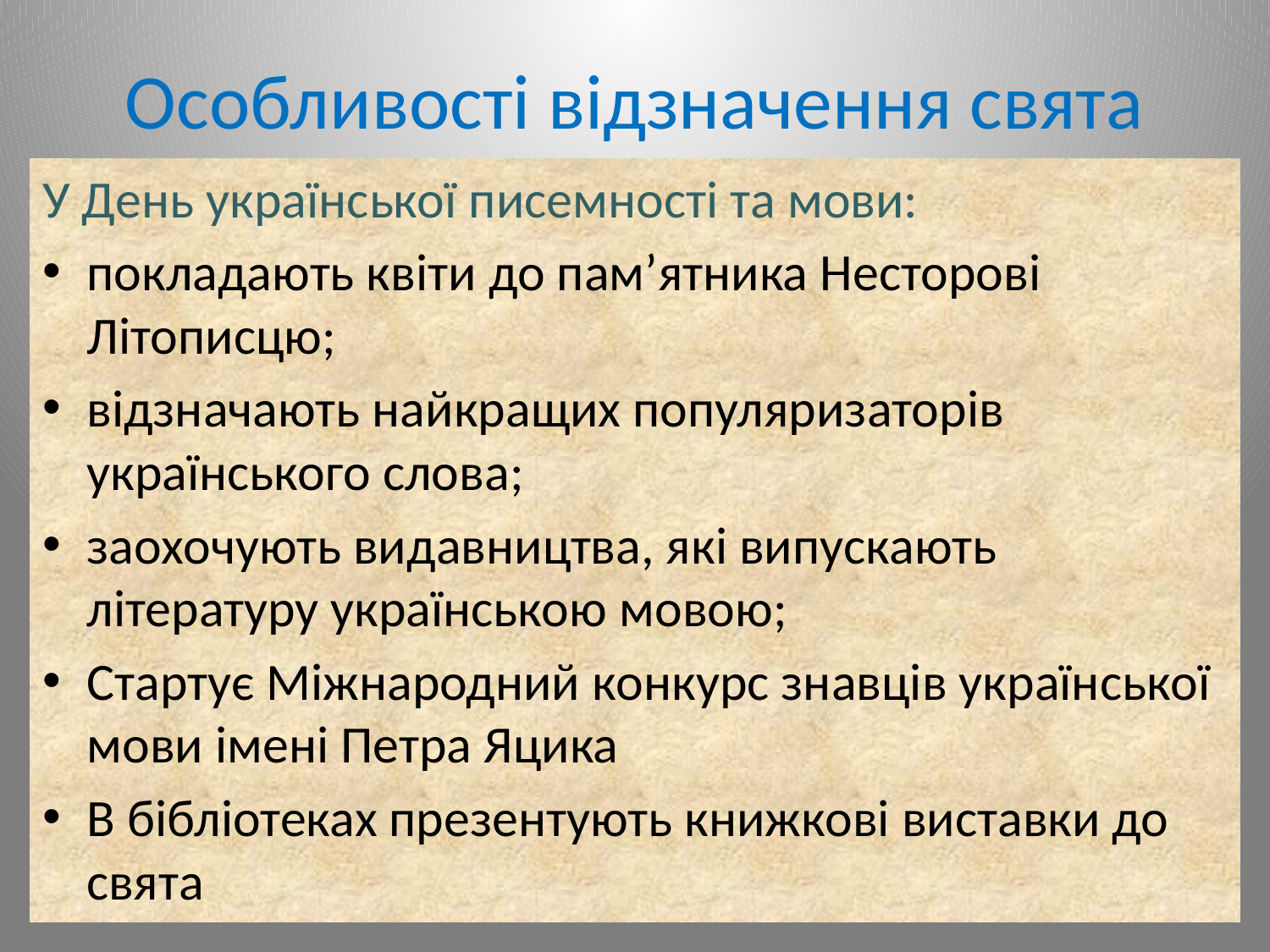

# Особливості відзначення свята
У День української писемності та мови:
покладають квіти до пам’ятника Несторові Літописцю;
відзначають найкращих популяризаторів українського слова;
заохочують видавництва, які випускають літературу українською мовою;
Стартує Міжнародний конкурс знавців української мови імені Петра Яцика
В бібліотеках презентують книжкові виставки до свята